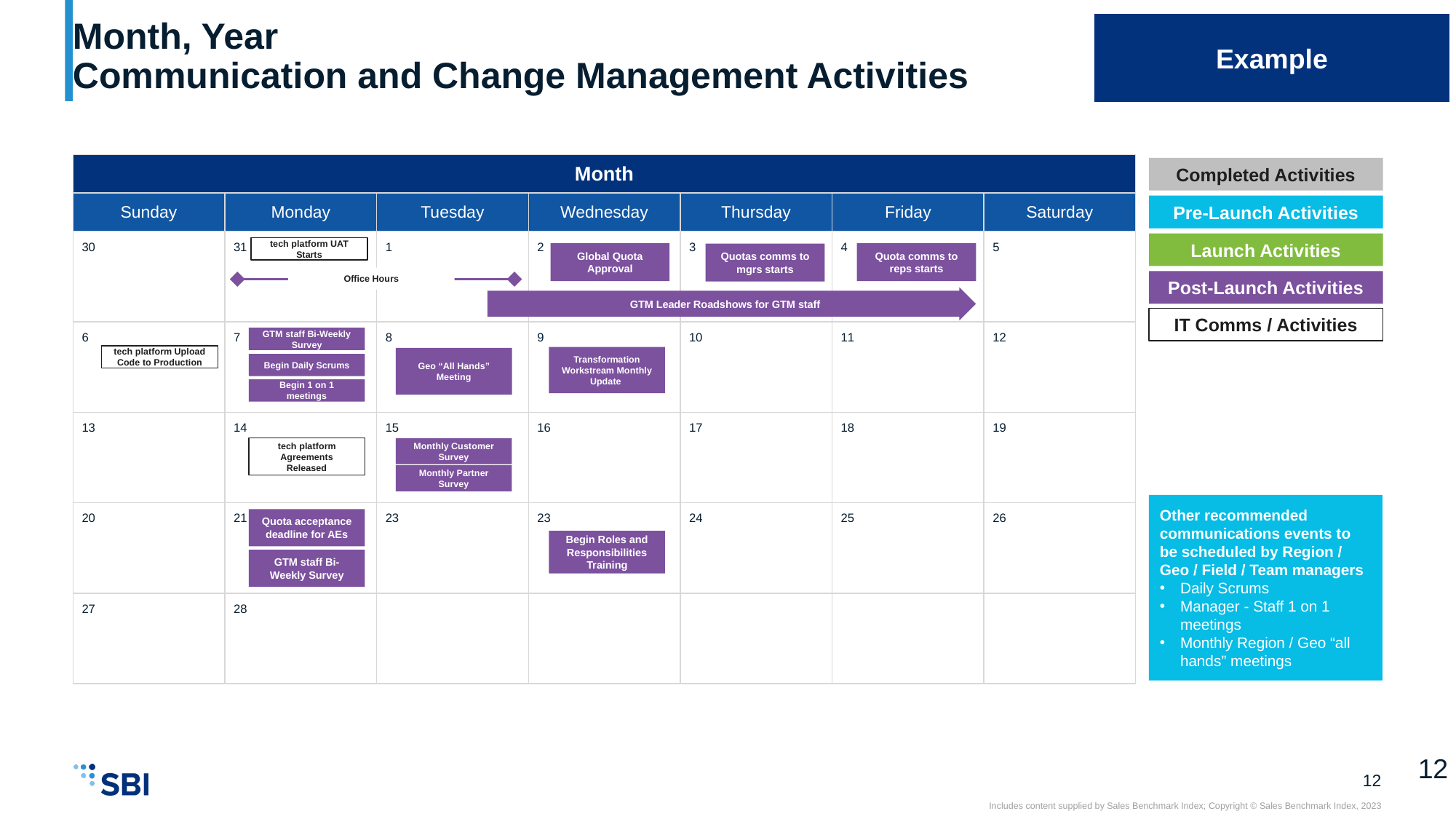

# Month, Year Communication and Change Management Activities
Example
| Month |  |  |  |  |  |  |
| --- | --- | --- | --- | --- | --- | --- |
| Sunday | Monday | Tuesday | Wednesday | Thursday | Friday | Saturday |
| 30 | 31 | 1 | 2 | 3 | 4 | 5 |
| 6 | 7 | 8 | 9 | 10 | 11 | 12 |
| 13 | 14 | 15 | 16 | 17 | 18 | 19 |
| 20 | 21 | 23 | 23 | 24 | 25 | 26 |
| 27 | 28 |  |  |  |  |  |
Completed Activities
Pre-Launch Activities
Launch Activities
tech platform UAT Starts
Global Quota Approval
Quota comms to reps starts
Quotas comms to mgrs starts
Office Hours
Post-Launch Activities
GTM Leader Roadshows for GTM staff
IT Comms / Activities
GTM staff Bi-Weekly Survey
tech platform Upload Code to Production
Transformation Workstream Monthly Update
Geo “All Hands” Meeting
Begin Daily Scrums
Begin 1 on 1 meetings
tech platform Agreements Released
Monthly Customer Survey
Monthly Partner Survey
Other recommended communications events to be scheduled by Region / Geo / Field / Team managers
Daily Scrums
Manager - Staff 1 on 1 meetings
Monthly Region / Geo “all hands” meetings
Quota acceptance deadline for AEs
Begin Roles and Responsibilities Training
GTM staff Bi-Weekly Survey
12